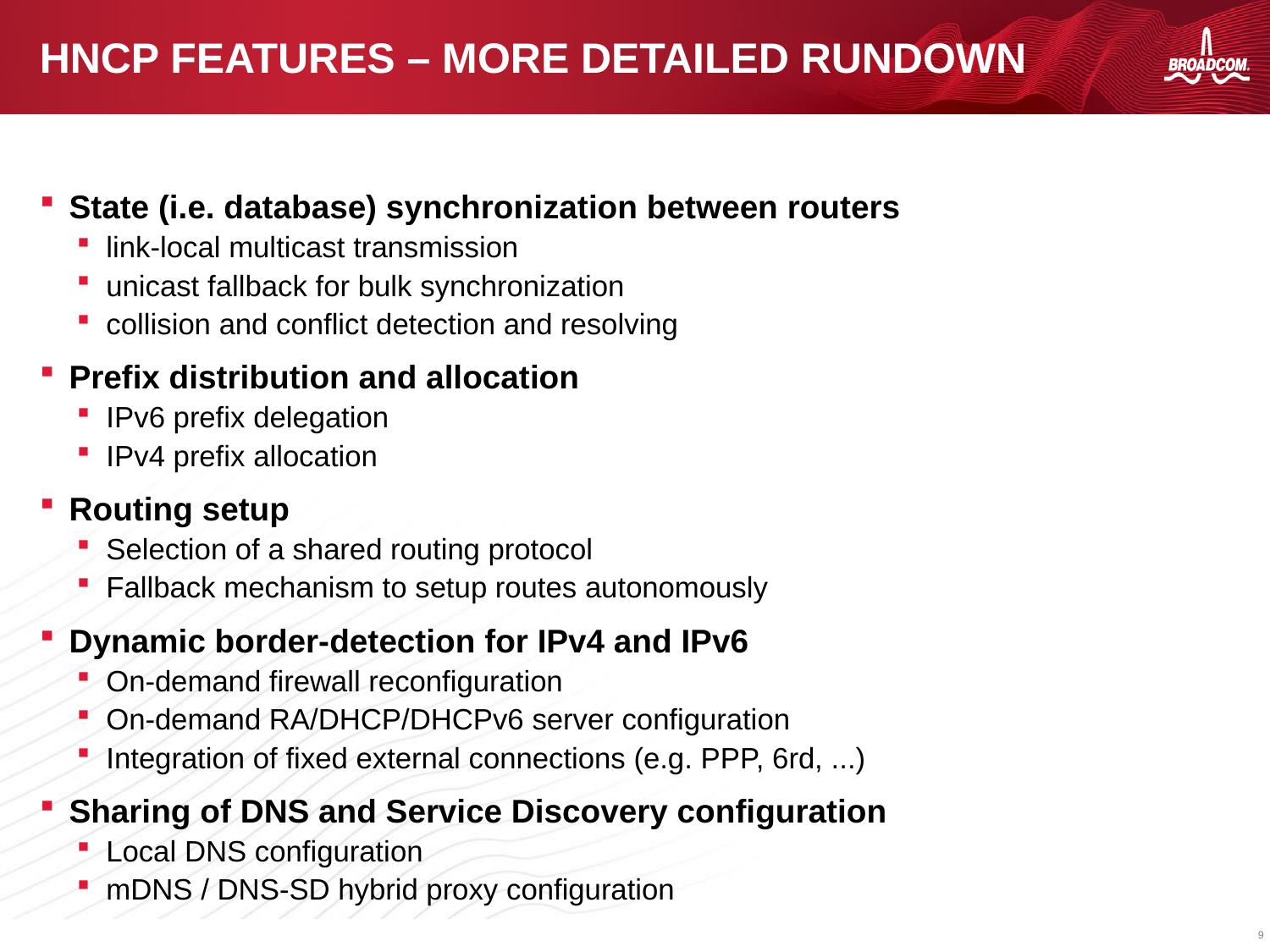

# HNCP features – more detailed rundown
State (i.e. database) synchronization between routers
link-local multicast transmission
unicast fallback for bulk synchronization
collision and conflict detection and resolving
Prefix distribution and allocation
IPv6 prefix delegation
IPv4 prefix allocation
Routing setup
Selection of a shared routing protocol
Fallback mechanism to setup routes autonomously
Dynamic border-detection for IPv4 and IPv6
On-demand firewall reconfiguration
On-demand RA/DHCP/DHCPv6 server configuration
Integration of fixed external connections (e.g. PPP, 6rd, ...)
Sharing of DNS and Service Discovery configuration
Local DNS configuration
mDNS / DNS-SD hybrid proxy configuration